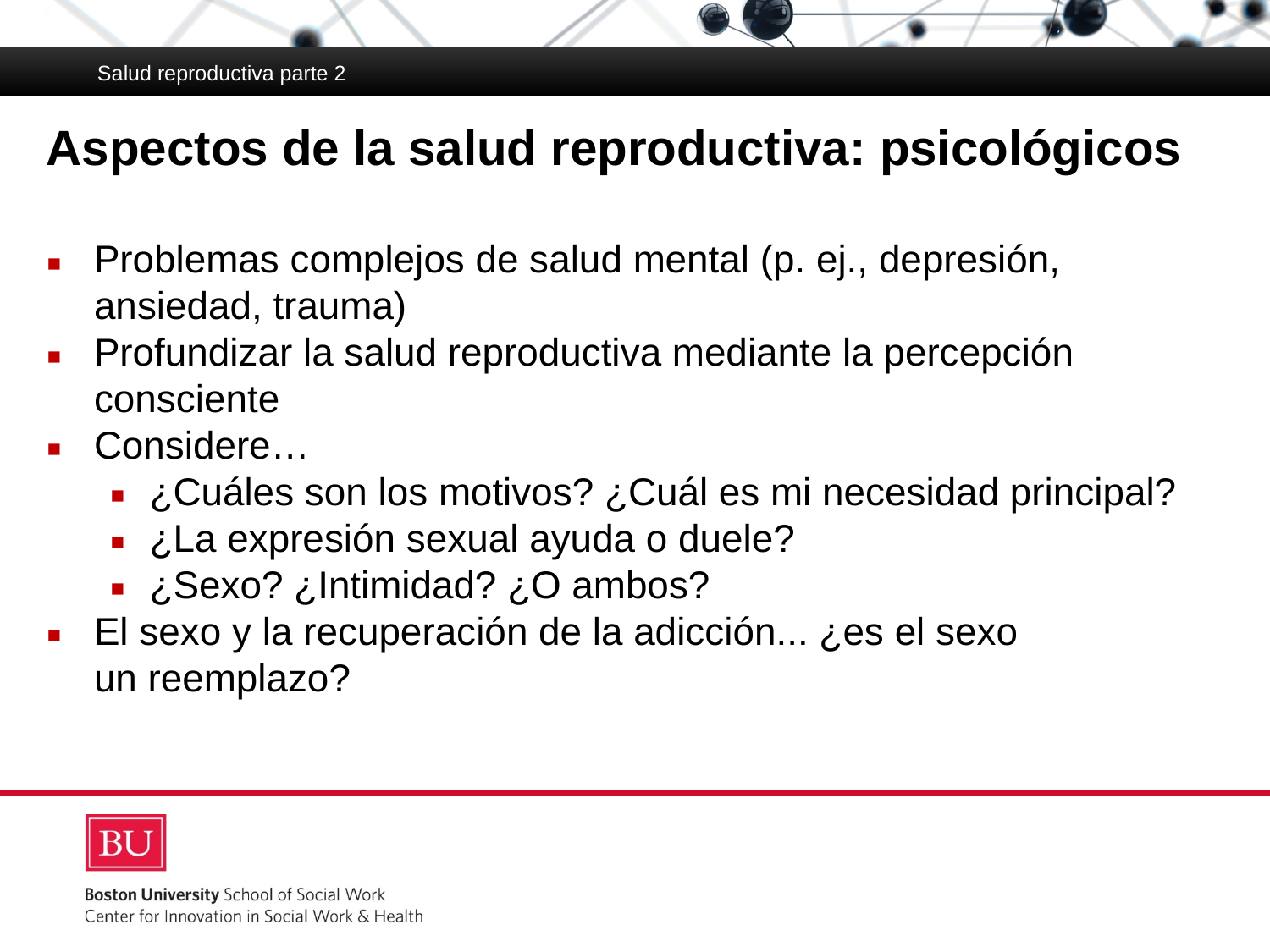

Salud reproductiva parte 2
# Aspectos de la salud reproductiva: psicológicos
Problemas complejos de salud mental (p. ej., depresión, ansiedad, trauma)
Profundizar la salud reproductiva mediante la percepción consciente
Considere…
¿Cuáles son los motivos? ¿Cuál es mi necesidad principal?
¿La expresión sexual ayuda o duele?
¿Sexo? ¿Intimidad? ¿O ambos?
El sexo y la recuperación de la adicción... ¿es el sexo
un reemplazo?